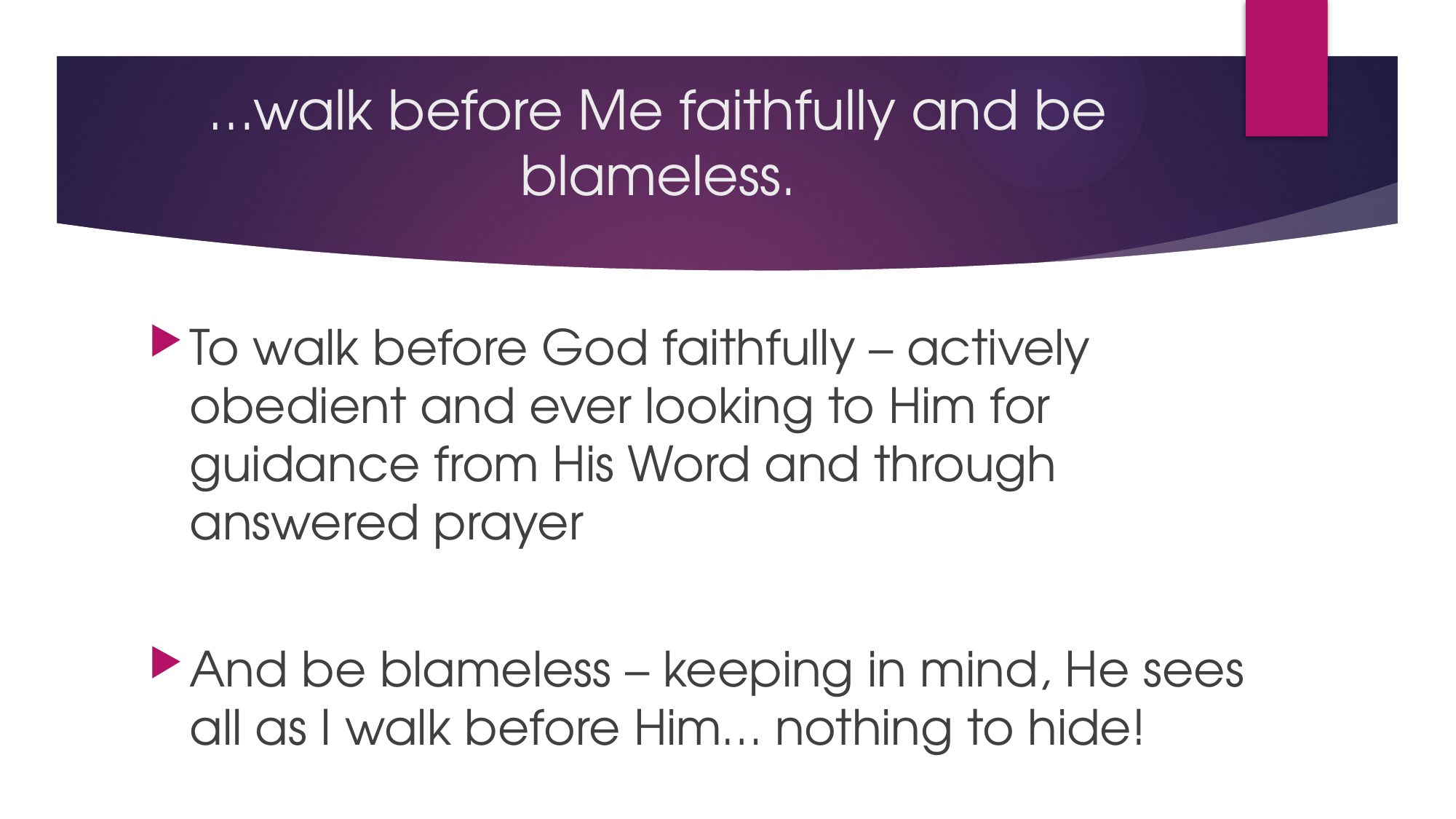

# …walk before Me faithfully and be blameless.
To walk before God faithfully – actively obedient and ever looking to Him for guidance from His Word and through answered prayer

And be blameless – keeping in mind, He sees all as I walk before Him… nothing to hide!